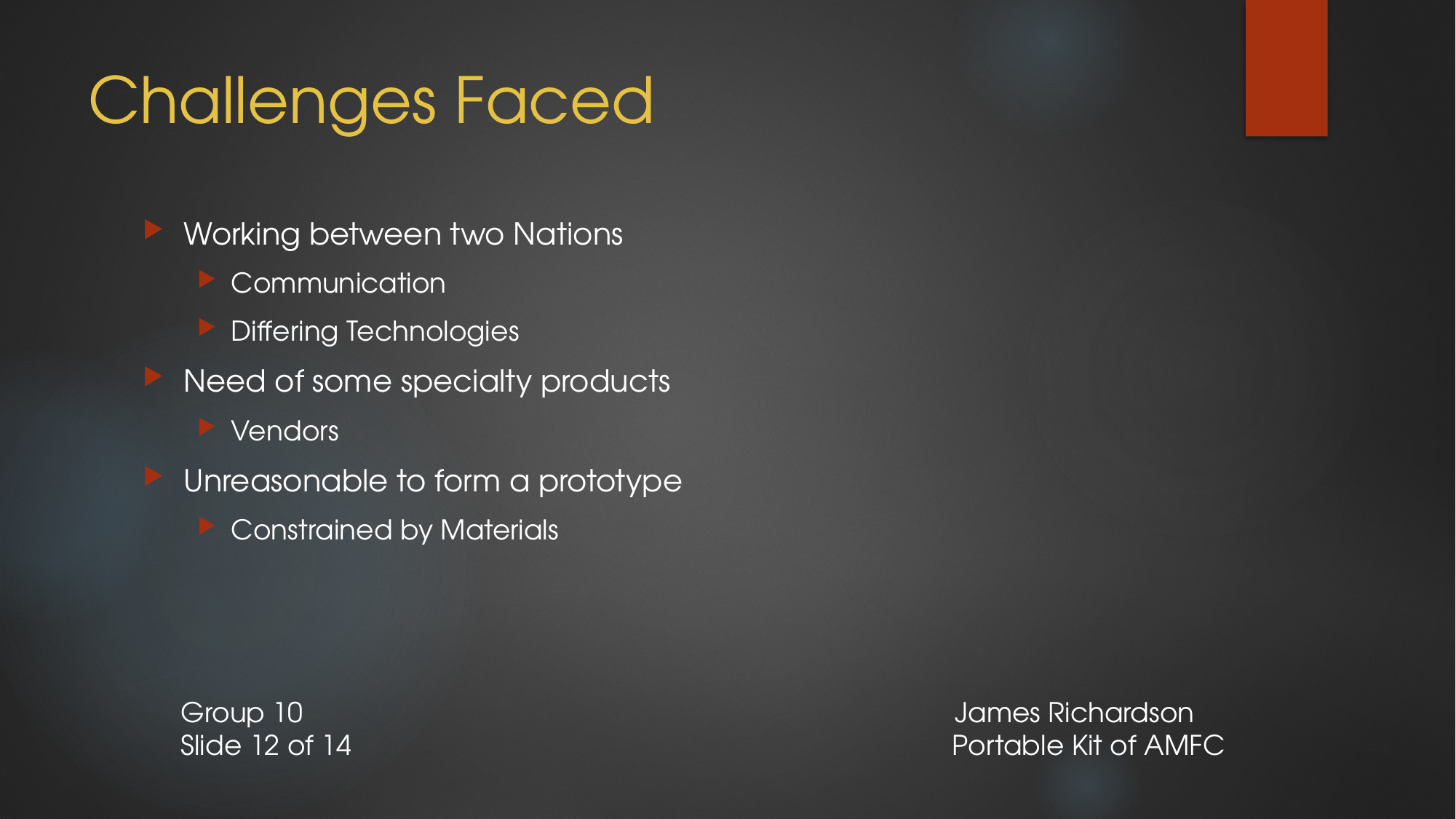

# Challenges Faced
Working between two Nations
Communication
Differing Technologies
Need of some specialty products
Vendors
Unreasonable to form a prototype
Constrained by Materials
Group 10				                              James Richardson
Slide 12 of 14			                                            Portable Kit of AMFC